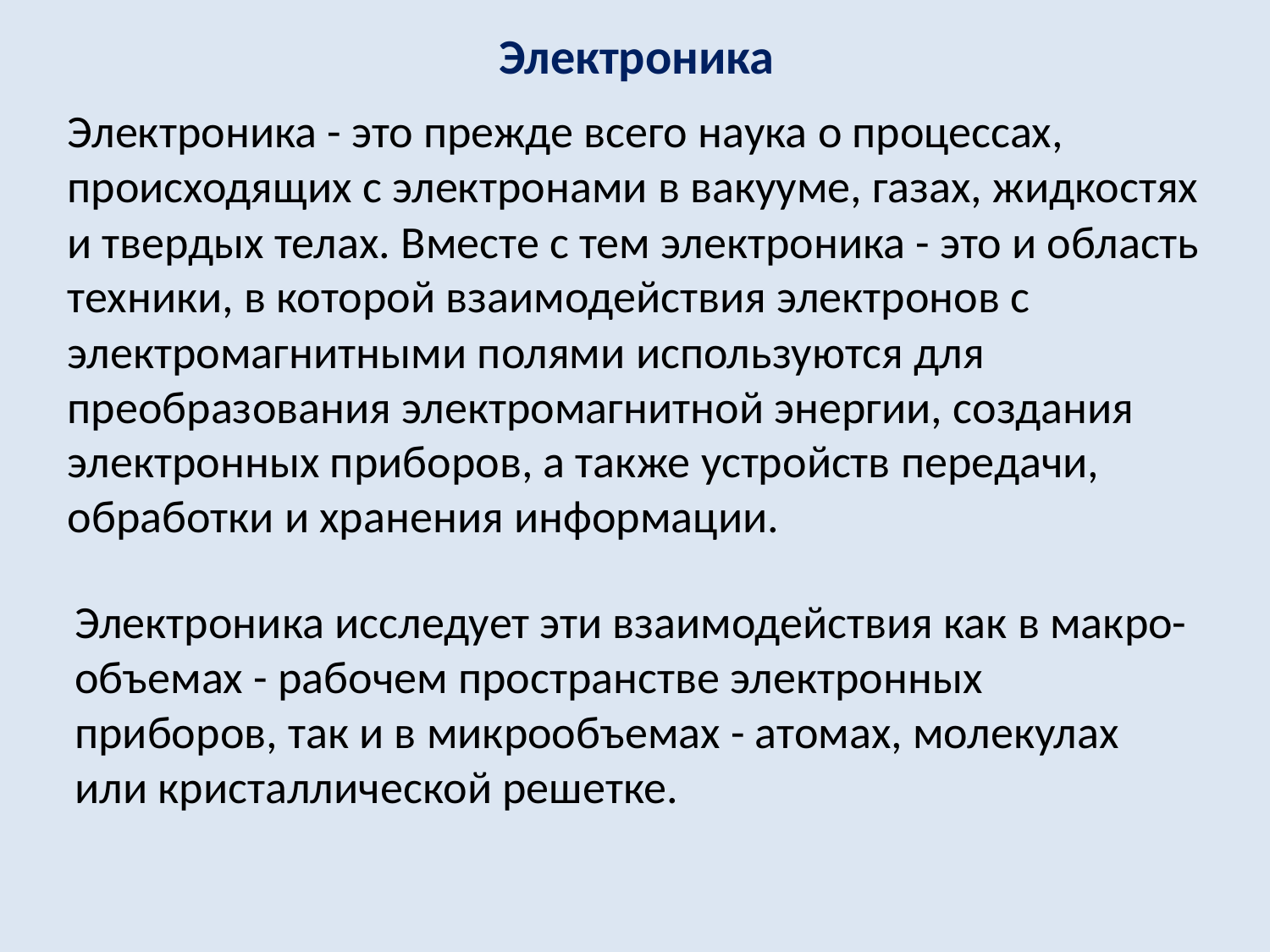

# Электроника
Электроника - это прежде всего наука о процессах, происходящих с электронами в вакууме, газах, жидкостях и твердых телах. Вместе с тем электроника - это и область техники, в которой взаимодействия электронов с электромагнитными полями используются для преобразования электромагнитной энергии, создания электронных приборов, а также устройств передачи, обработки и хранения информации.
Электроника исследует эти взаимодействия как в макро-объемах - рабочем пространстве электронных приборов, так и в микрообъемах - атомах, молекулах или кристаллической решетке.